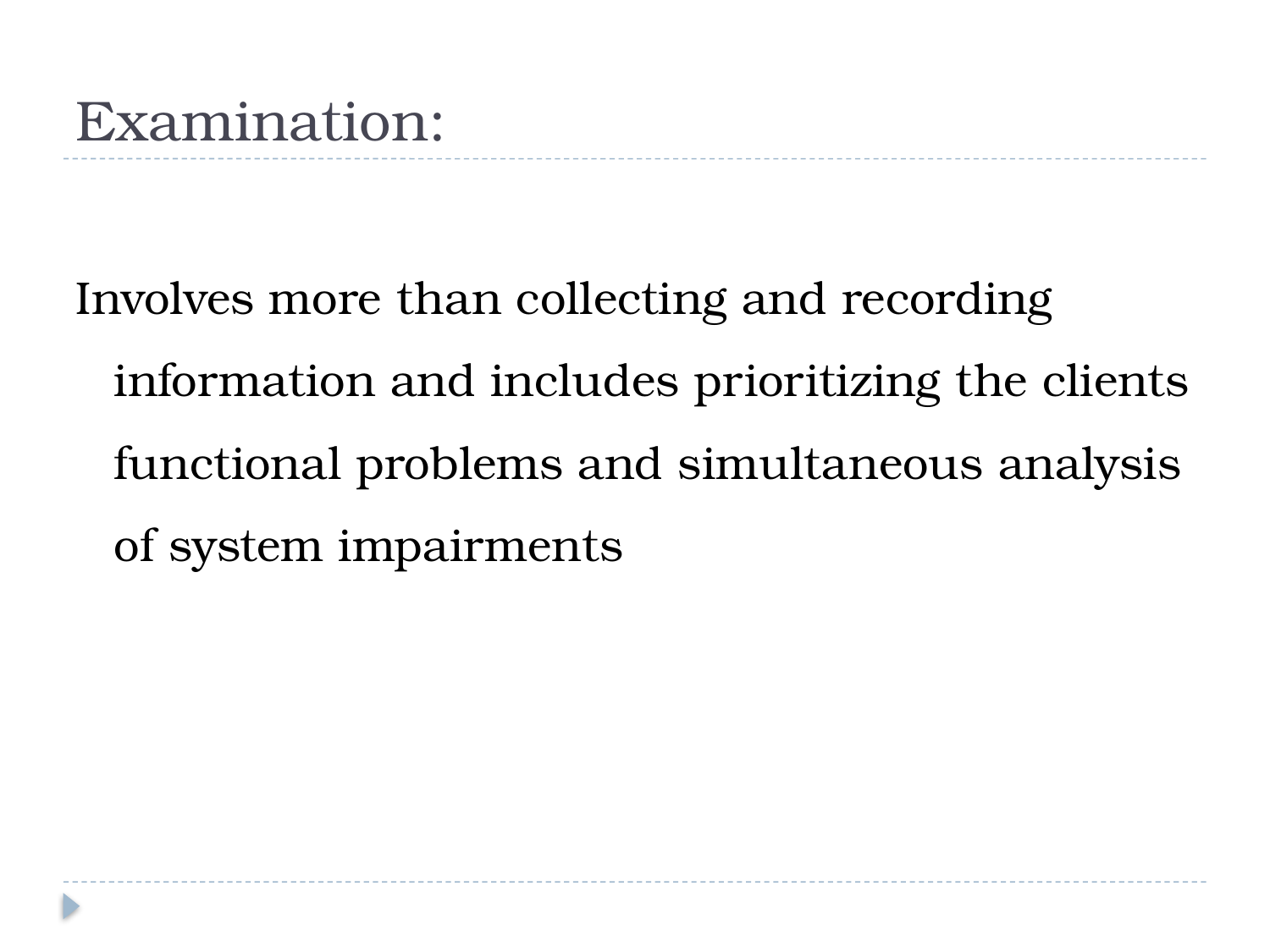

# Examination:

Involves more than collecting and recording information and includes prioritizing the clients functional problems and simultaneous analysis of system impairments